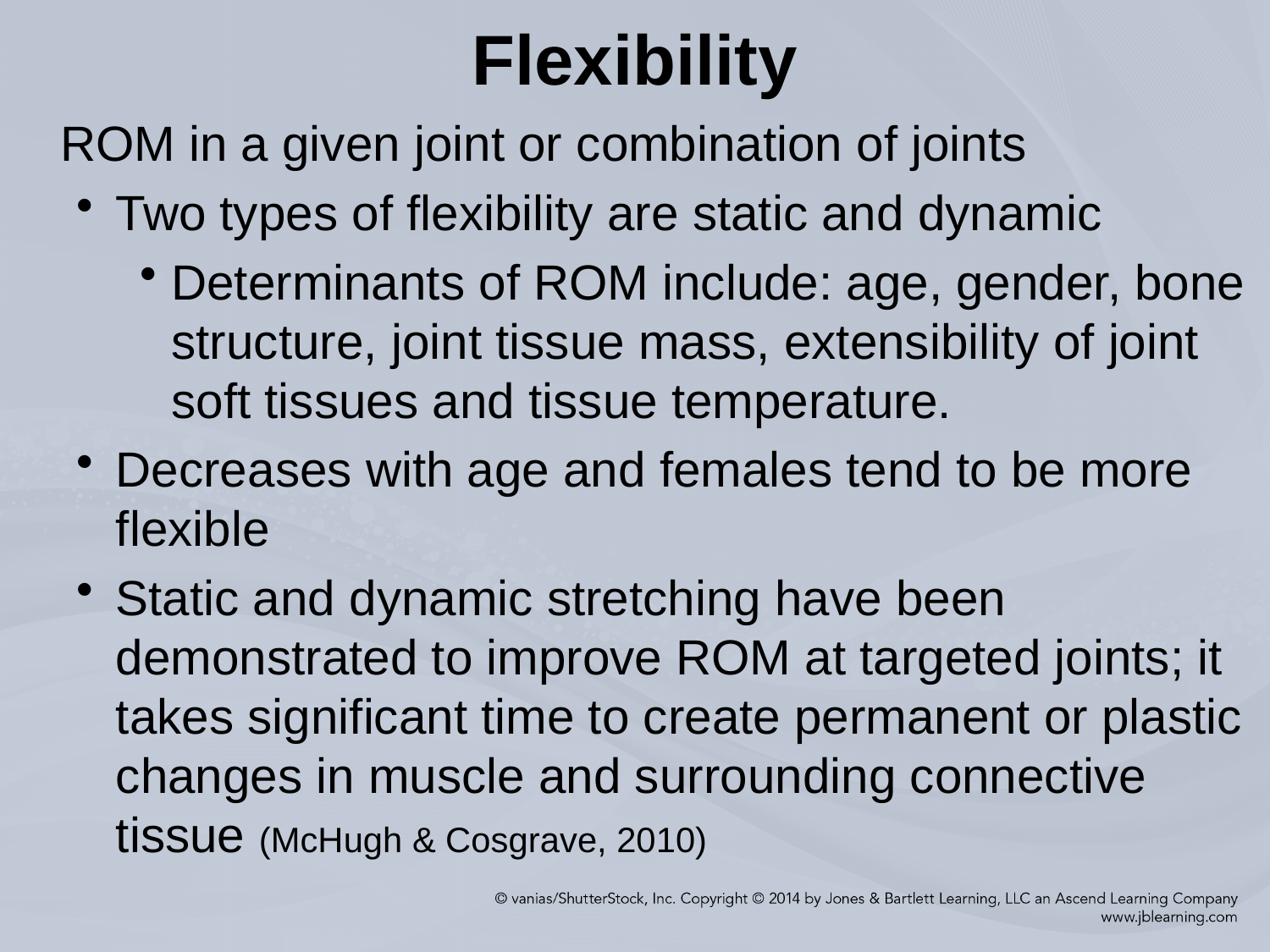

# Flexibility
	ROM in a given joint or combination of joints
Two types of flexibility are static and dynamic
Determinants of ROM include: age, gender, bone structure, joint tissue mass, extensibility of joint soft tissues and tissue temperature.
Decreases with age and females tend to be more flexible
Static and dynamic stretching have been demonstrated to improve ROM at targeted joints; it takes significant time to create permanent or plastic changes in muscle and surrounding connective tissue (McHugh & Cosgrave, 2010)